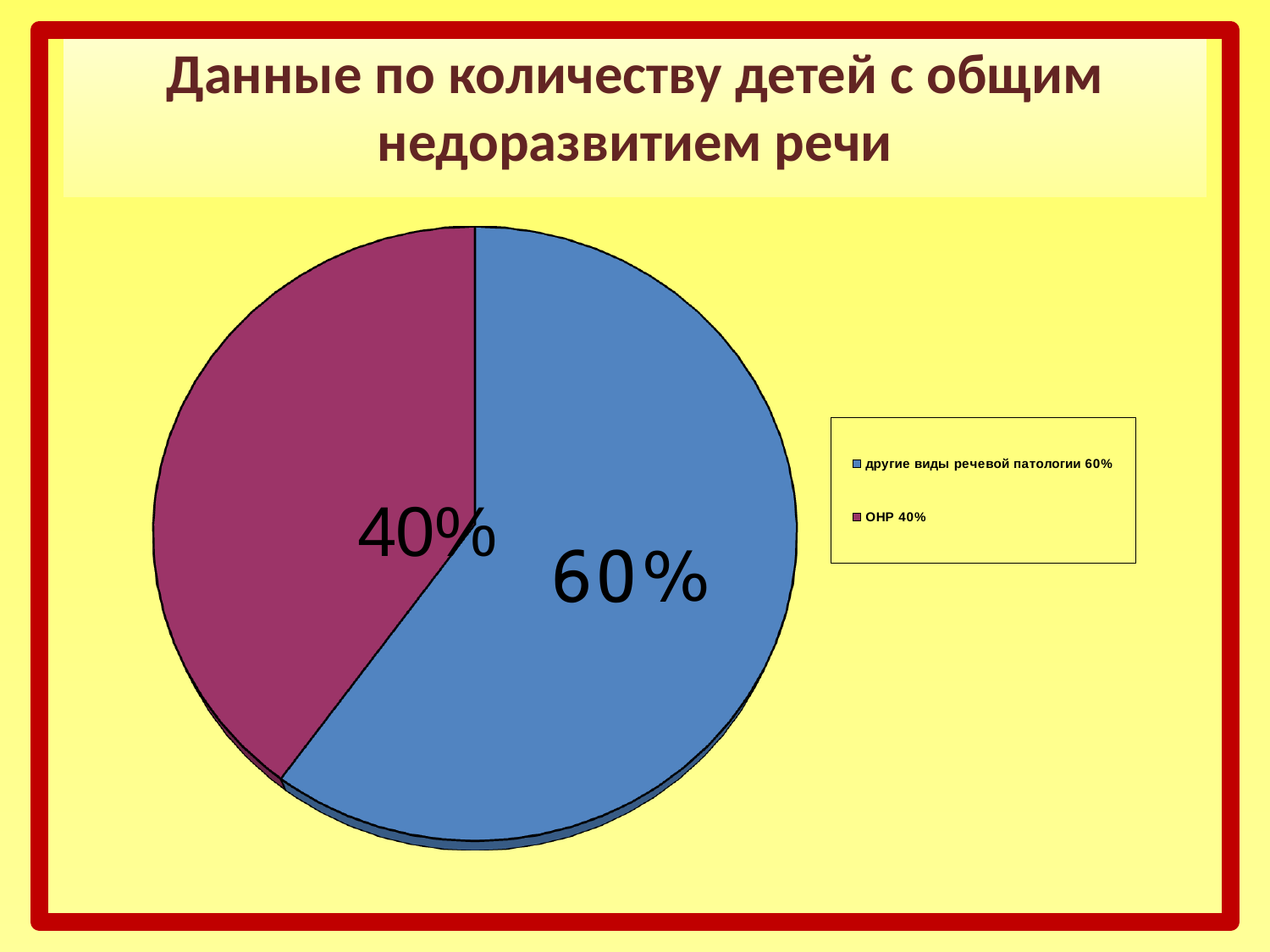

# Данные по количеству детей с общим недоразвитием речи

[unsupported chart]